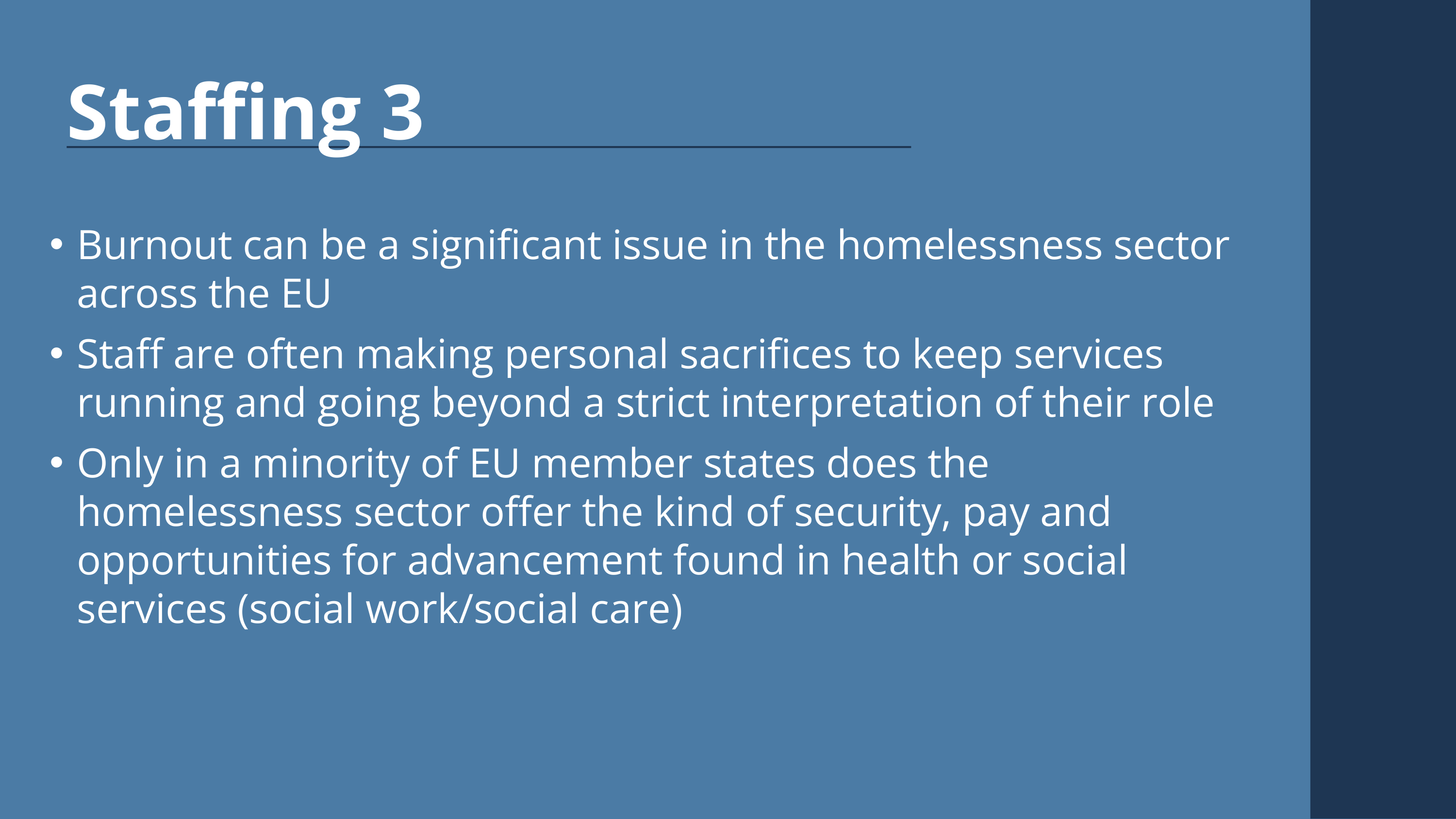

Staffing 3

Burnout can be a significant issue in the homelessness sector across the EU
Staff are often making personal sacrifices to keep services running and going beyond a strict interpretation of their role
Only in a minority of EU member states does the homelessness sector offer the kind of security, pay and opportunities for advancement found in health or social services (social work/social care)